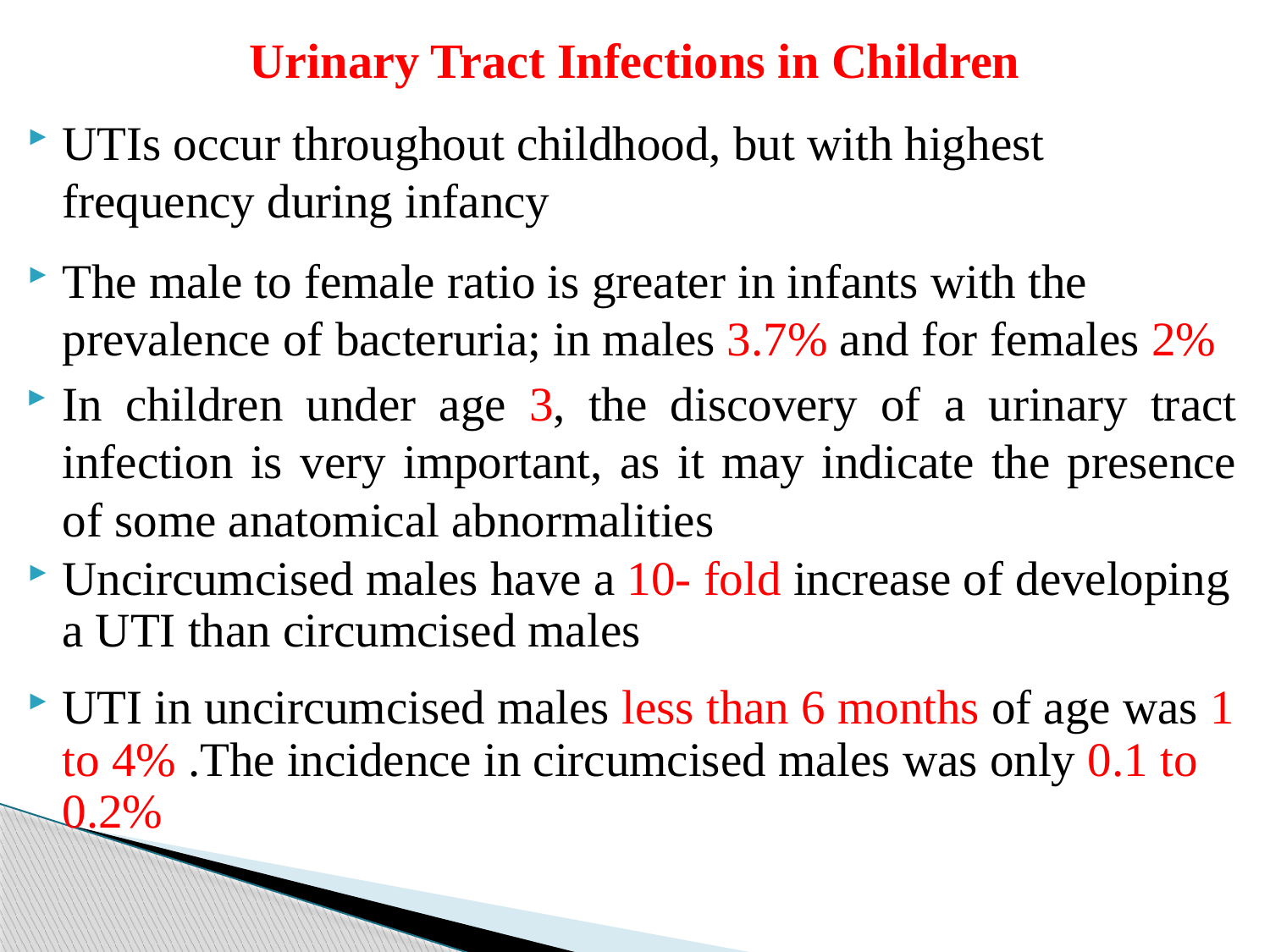

# Urinary Tract Infections in Children
UTIs occur throughout childhood, but with highest frequency during infancy

The male to female ratio is greater in infants with the prevalence of bacteruria; in males 3.7% and for females 2%
In children under age 3, the discovery of a urinary tract infection is very important, as it may indicate the presence of some anatomical abnormalities
Uncircumcised males have a 10- fold increase of developing a UTI than circumcised males

UTI in uncircumcised males less than 6 months of age was 1 to 4% .The incidence in circumcised males was only 0.1 to 0.2%